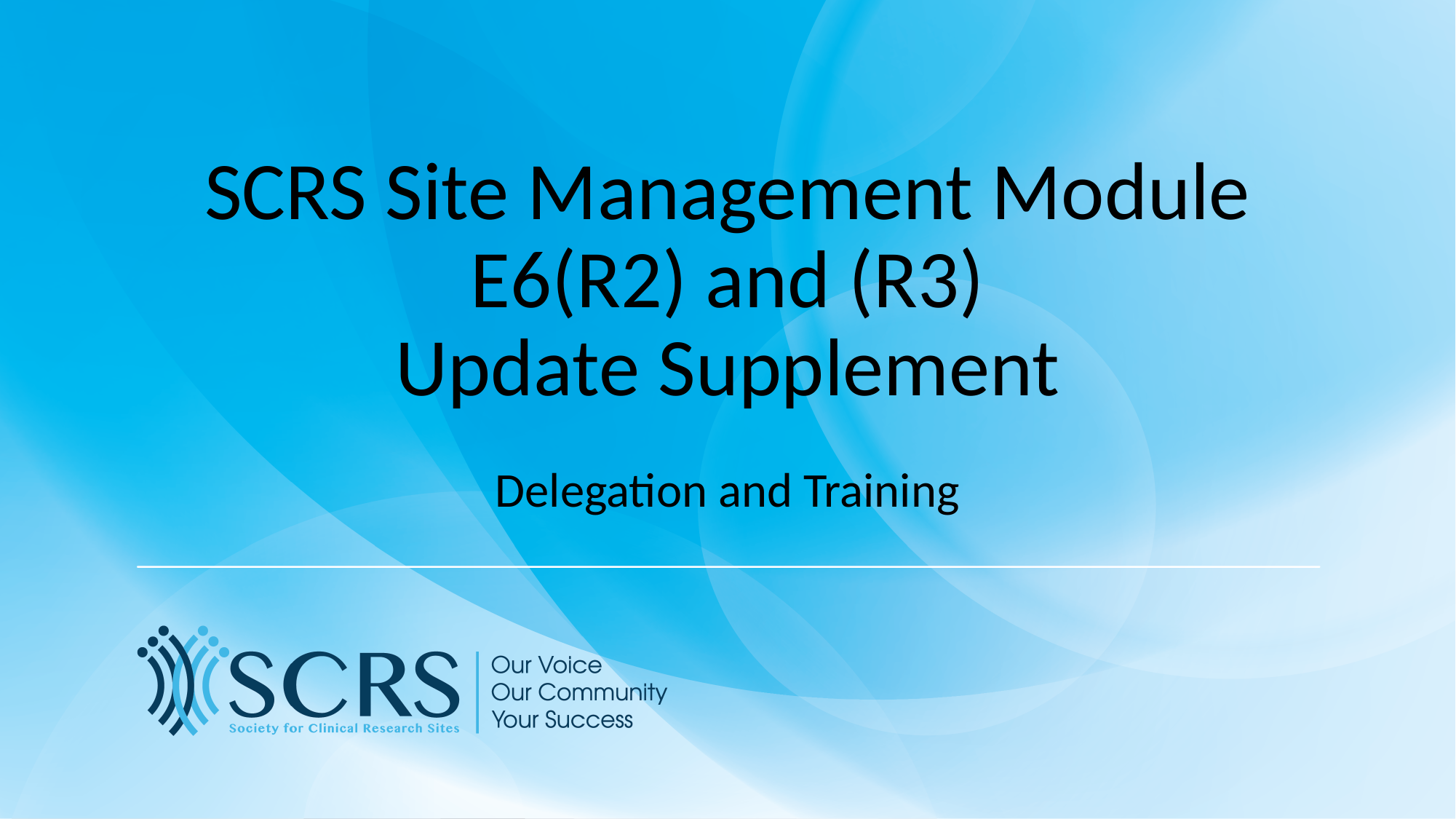

# SCRS Site Management Module E6(R2) and (R3) Update Supplement

Delegation and Training